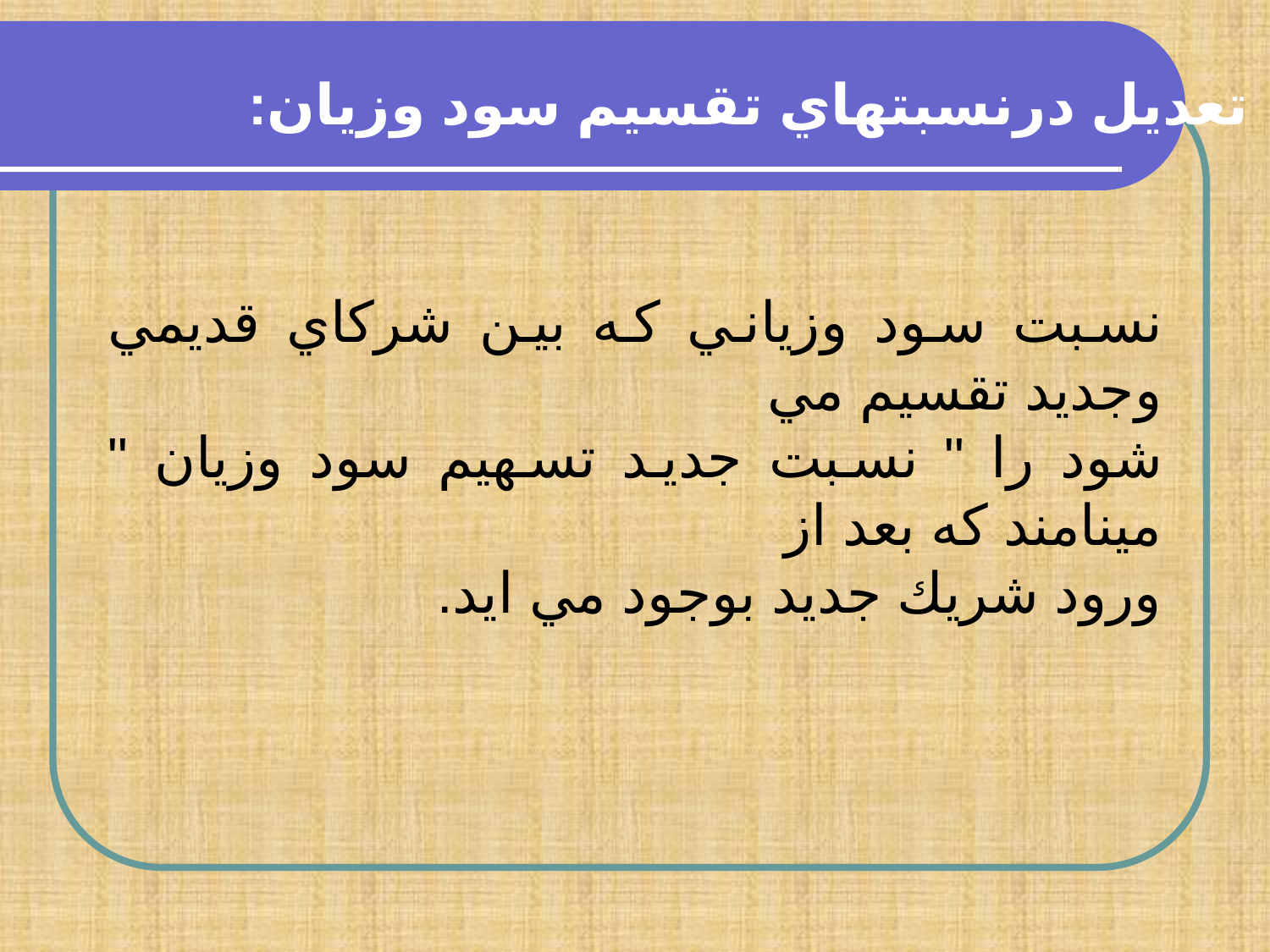

تعديل درنسبتهاي تقسيم سود وزيان:

نسبت سود وزياني كه بين شركاي قديمي وجديد تقسيم مي
شود را " نسبت جديد تسهيم سود وزيان " مينامند كه بعد از
ورود شريك جديد بوجود مي ايد.